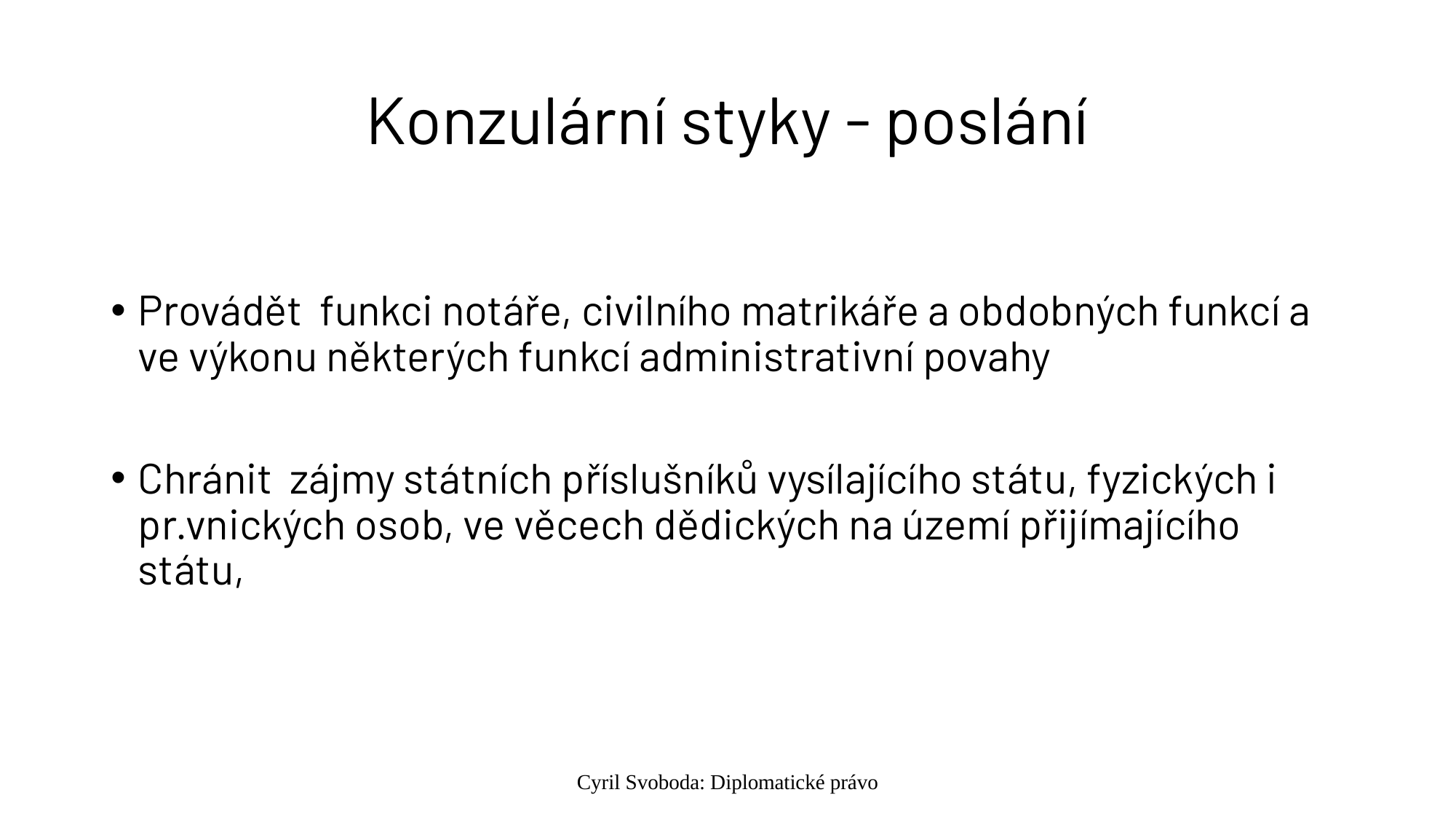

# Konzulární styky - poslání

Provádět  funkci notáře, civilního matrikáře a obdobných funkcí a ve výkonu některých funkcí administrativní povahy

Chránit  zájmy státních příslušníků vysílajícího státu, fyzických i pr.vnických osob, ve věcech dědických na území přijímajícího státu,
Cyril Svoboda: Diplomatické právo